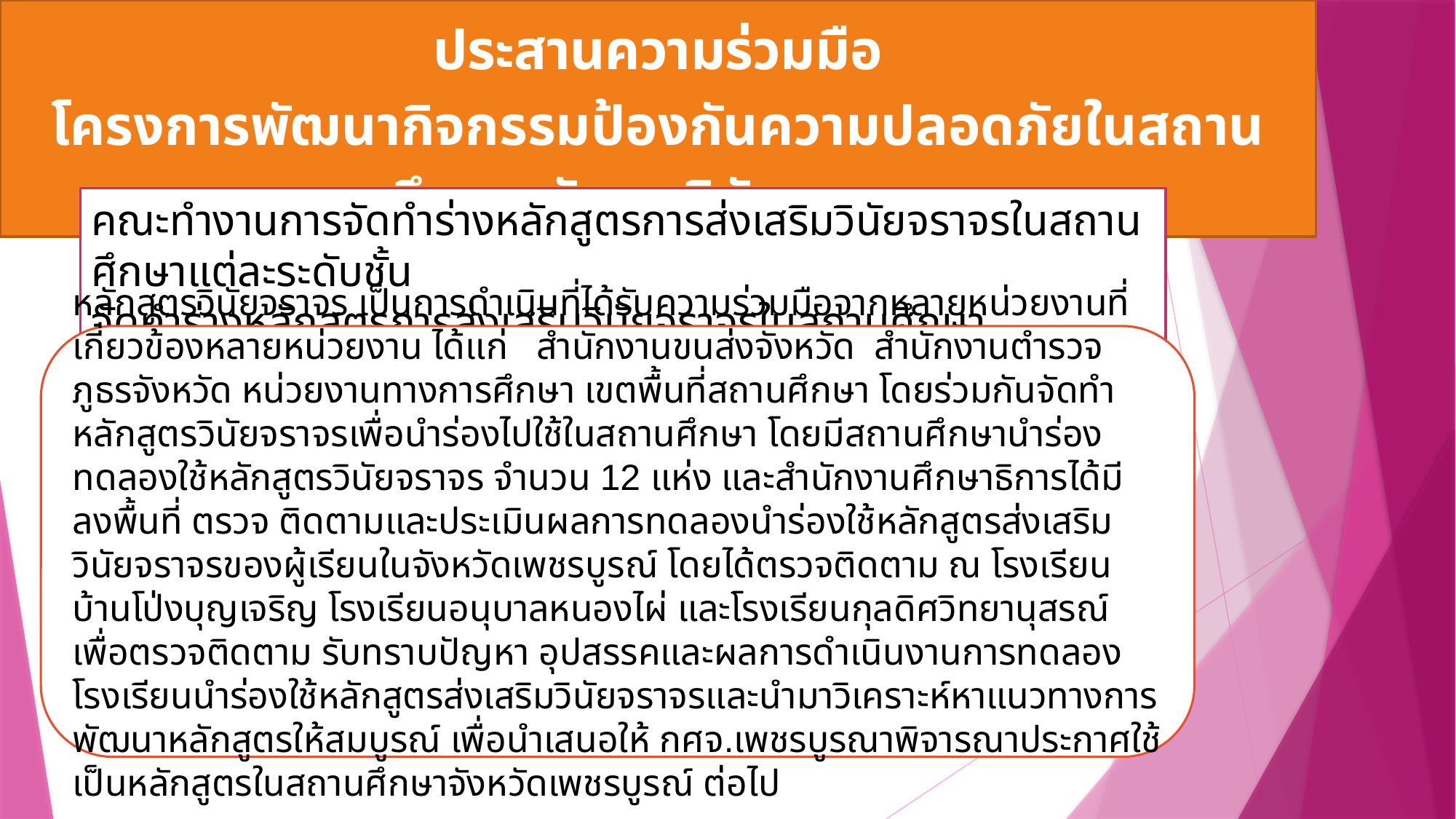

ประสานความร่วมมือ
โครงการพัฒนากิจกรรมป้องกันความปลอดภัยในสถานศึกษา พัฒนาวินัยจราจร
คณะทำงานการจัดทำร่างหลักสูตรการส่งเสริมวินัยจราจรในสถานศึกษาแต่ละระดับชั้น
จัดทำร่างหลักสูตรการส่งเสริมวินัยจราจรในสถานศึกษา
หลักสูตรวินัยจราจร เป็นการดำเนินที่ได้รับความร่วมมือจากหลายหน่วยงานที่เกี่ยวข้องหลายหน่วยงาน ได้แก่   สำนักงานขนส่งจังหวัด  สำนักงานตำรวจภูธรจังหวัด หน่วยงานทางการศึกษา เขตพื้นที่สถานศึกษา โดยร่วมกันจัดทำหลักสูตรวินัยจราจรเพื่อนำร่องไปใช้ในสถานศึกษา โดยมีสถานศึกษานำร่องทดลองใช้หลักสูตรวินัยจราจร จำนวน 12 แห่ง และสำนักงานศึกษาธิการได้มีลงพื้นที่ ตรวจ ติดตามและประเมินผลการทดลองนำร่องใช้หลักสูตรส่งเสริมวินัยจราจรของผู้เรียนในจังหวัดเพชรบูรณ์ โดยได้ตรวจติดตาม ณ โรงเรียนบ้านโป่งบุญเจริญ โรงเรียนอนุบาลหนองไผ่ และโรงเรียนกุลดิศวิทยานุสรณ์ เพื่อตรวจติดตาม รับทราบปัญหา อุปสรรคและผลการดำเนินงานการทดลองโรงเรียนนำร่องใช้หลักสูตรส่งเสริมวินัยจราจรและนำมาวิเคราะห์หาแนวทางการพัฒนาหลักสูตรให้สมบูรณ์ เพื่อนำเสนอให้ กศจ.เพชรบูรณาพิจารณาประกาศใช้เป็นหลักสูตรในสถานศึกษาจังหวัดเพชรบูรณ์ ต่อไป